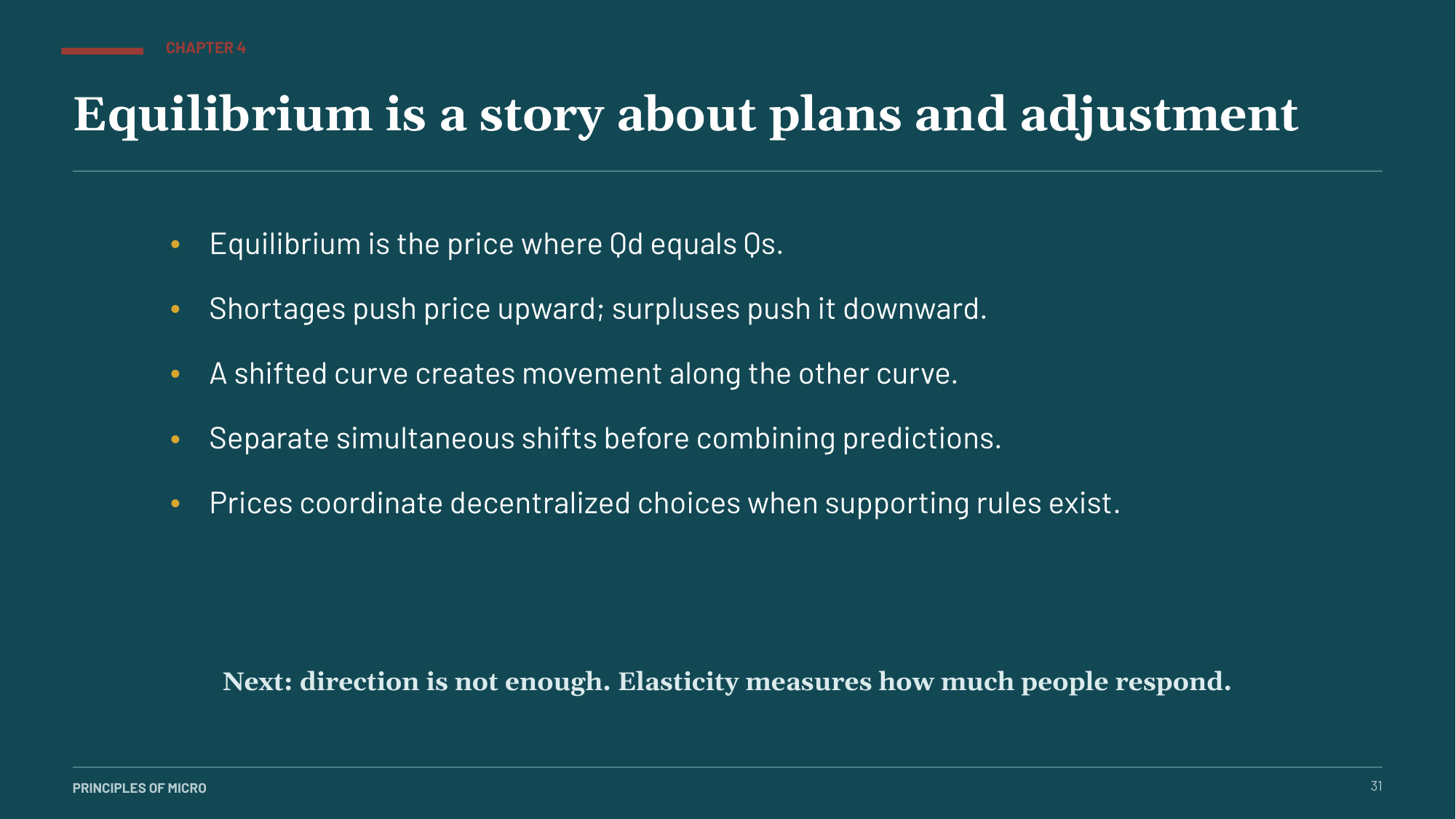

CHAPTER 4

Equilibrium is a story about plans and adjustment

•
Equilibrium is the price where Qd equals Qs.
•
Shortages push price upward; surpluses push it downward.
•
A shifted curve creates movement along the other curve.
•
Separate simultaneous shifts before combining predictions.
•
Prices coordinate decentralized choices when supporting rules exist.
Next: direction is not enough. Elasticity measures how much people respond.

31
PRINCIPLES OF MICRO